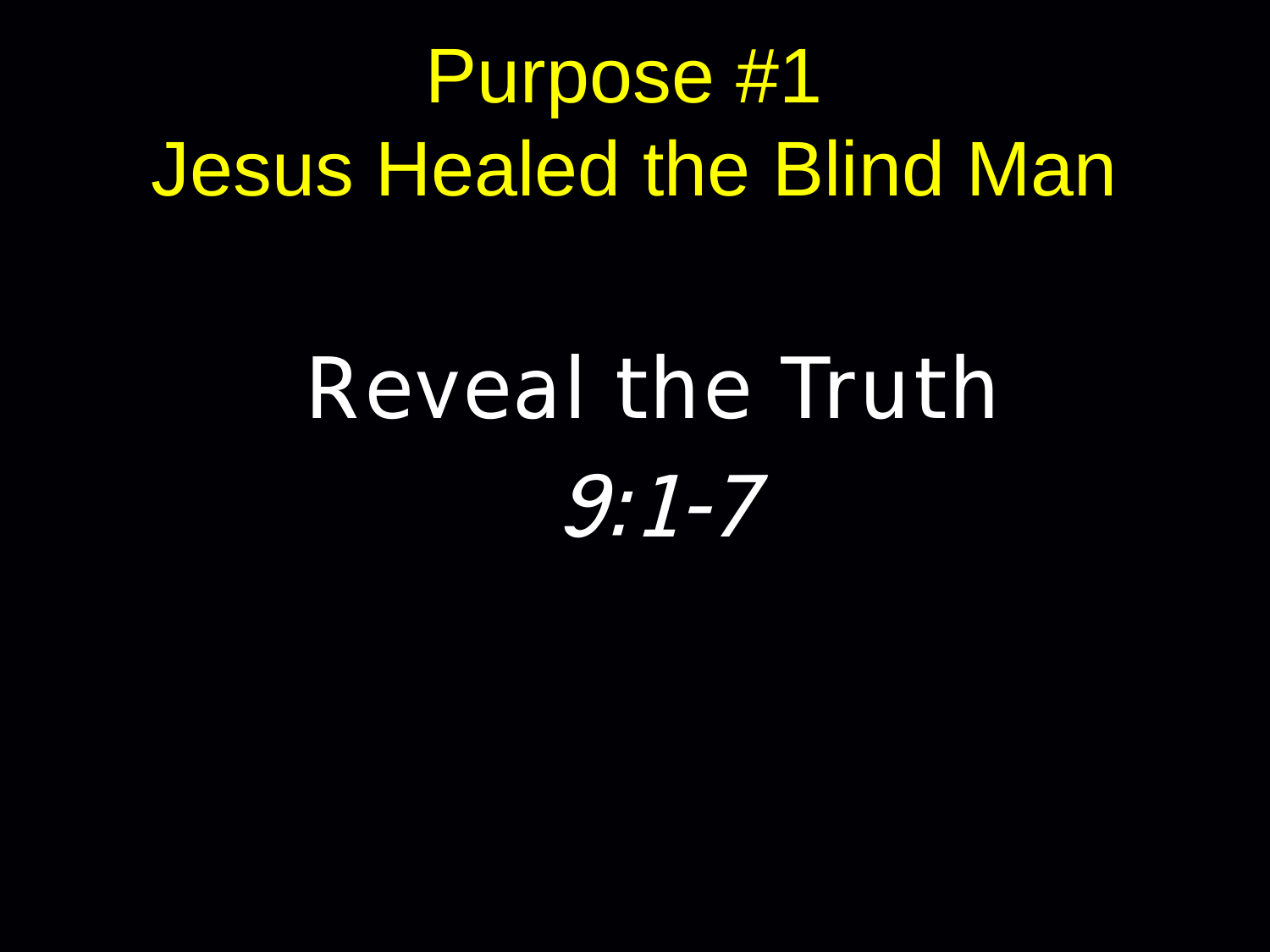

# Purpose #1 Jesus Healed the Blind Man

Reveal the Truth
9:1-7